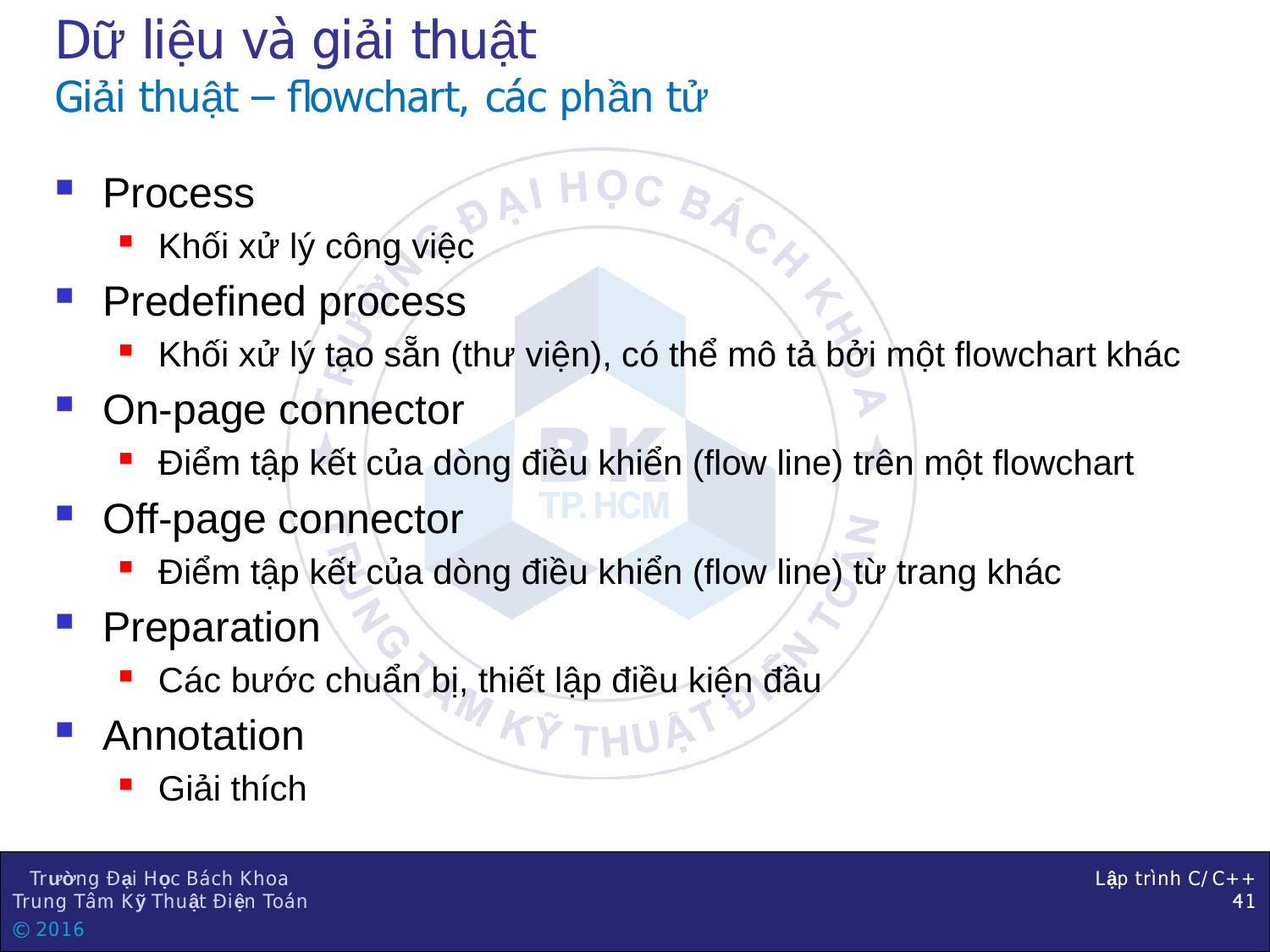

# Dữ liệu và giải thuật Giải thuật – flowchart, các phần tử
Process
Khối xử lý công việc
Predefined process
Khối xử lý tạo sẵn (thư viện), có thể mô tả bởi một flowchart khác
On-page connector
Điểm tập kết của dòng điều khiển (flow line) trên một flowchart
Off-page connector
Điểm tập kết của dòng điều khiển (flow line) từ trang khác
Preparation
Các bước chuẩn bị, thiết lập điều kiện đầu
Annotation
Giải thích